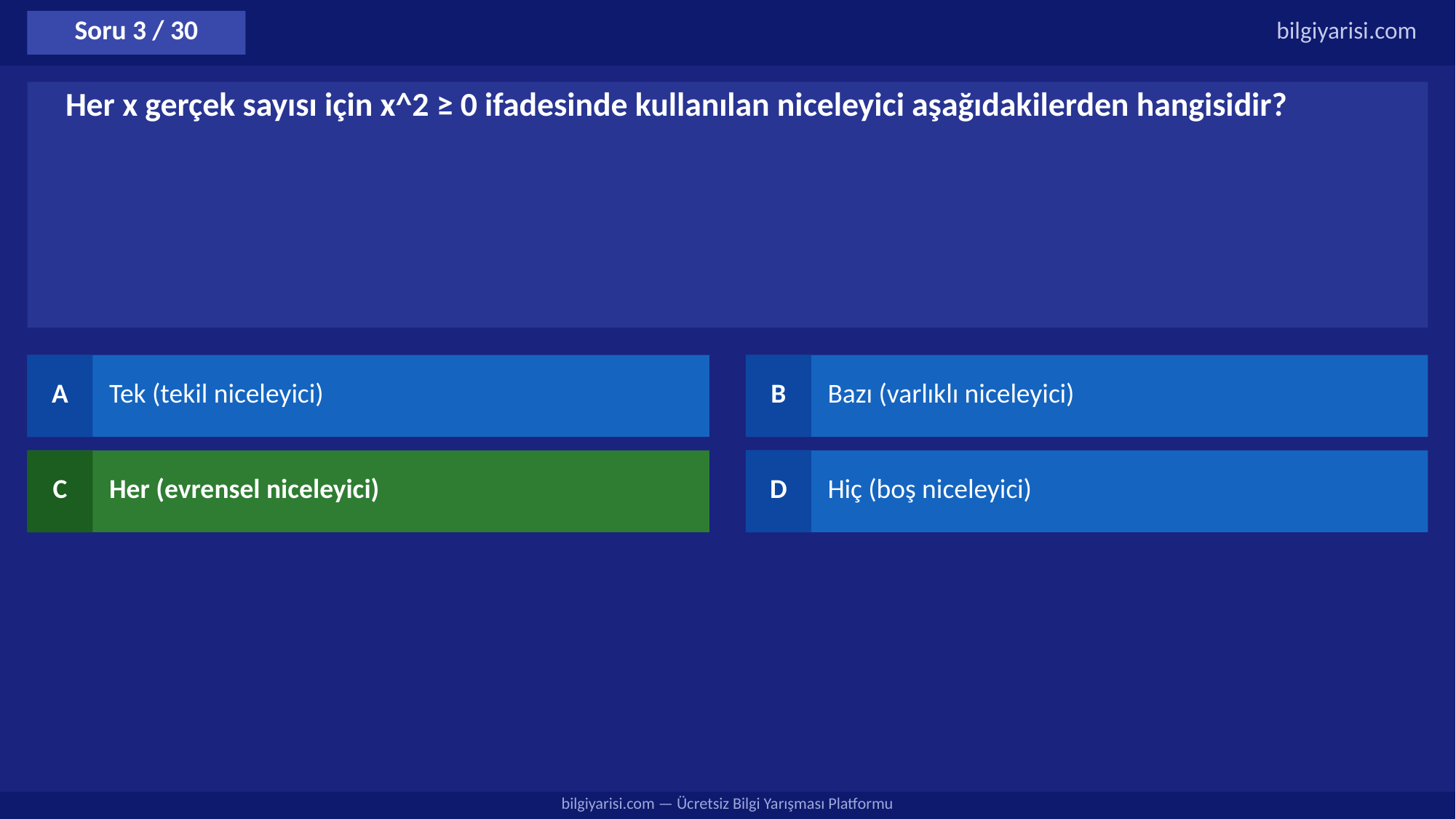

Soru 3 / 30
bilgiyarisi.com

Her x gerçek sayısı için x^2 ≥ 0 ifadesinde kullanılan niceleyici aşağıdakilerden hangisidir?

A
Tek (tekil niceleyici)

B
Bazı (varlıklı niceleyici)

C
Her (evrensel niceleyici)

D
Hiç (boş niceleyici)
bilgiyarisi.com — Ücretsiz Bilgi Yarışması Platformu